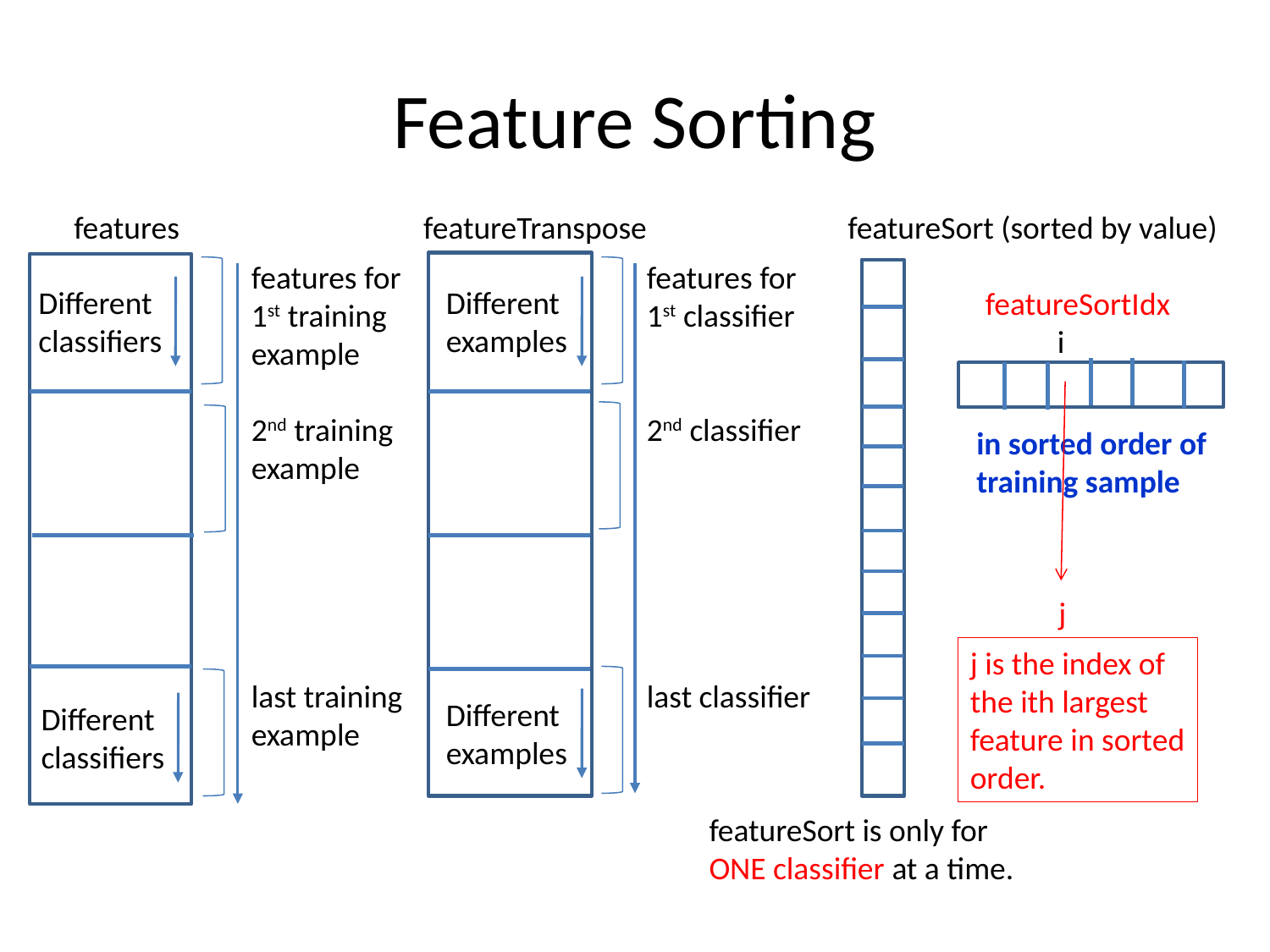

# Feature Sorting

features                                  featureTranspose                            featureSort (sorted by value)
features for
1st training
example

2nd training
example

last training
example
features for
1st classifier

2nd classifier

last classifier

Different
classifiers
Different
examples
featureSortIdx
          i

in sorted order of
training sample
j
j is the index of
the ith largest
feature in sorted
order.

Different
examples
Different
classifiers
featureSort is only for
ONE classifier at a time.